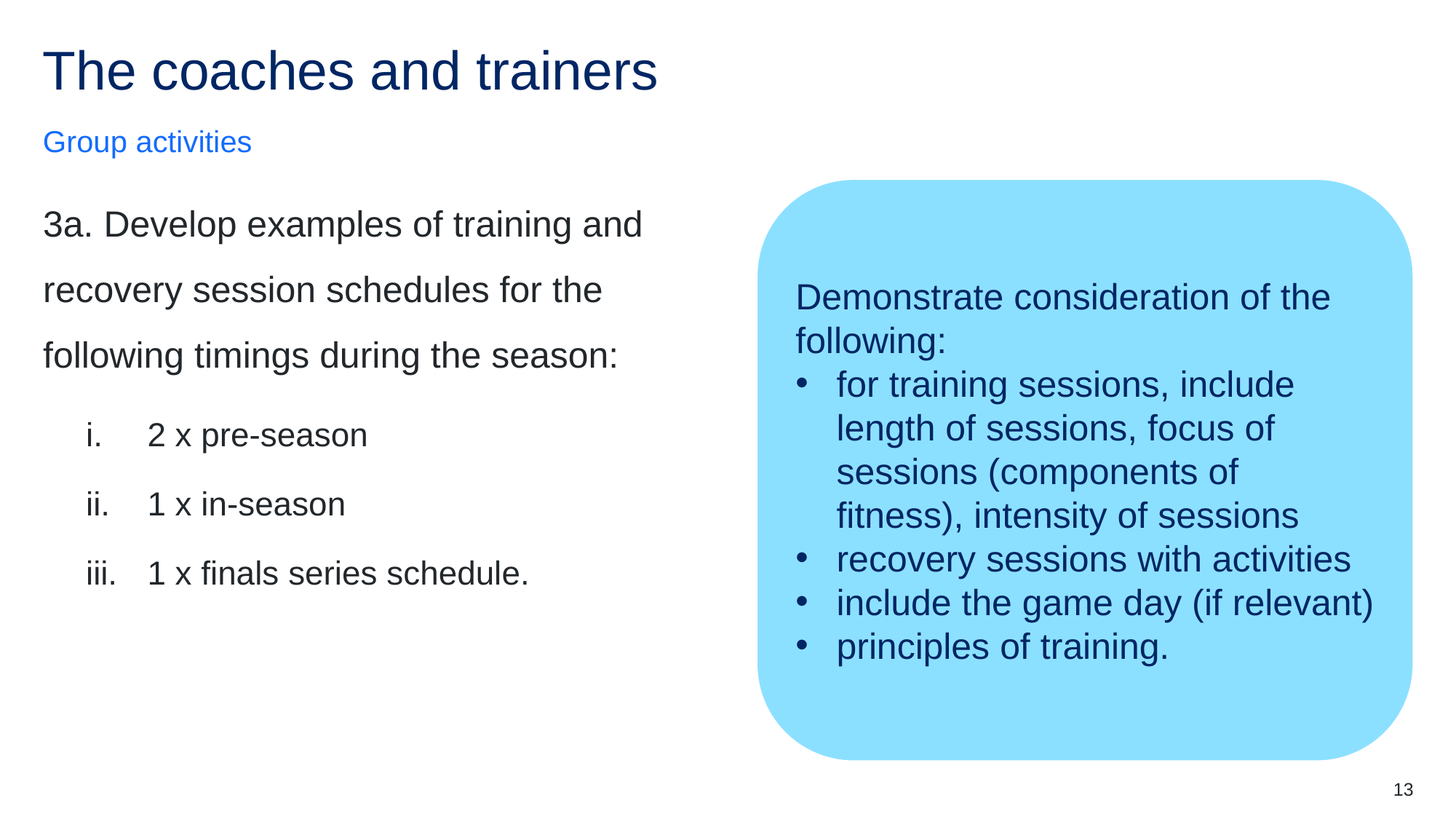

# The coaches and trainers
Group activities
3a. Develop examples of training and recovery session schedules for the following timings during the season:
2 x pre-season
1 x in-season
1 x finals series schedule.

Demonstrate consideration of the following:
for training sessions, include length of sessions, focus of sessions (components of fitness), intensity of sessions
recovery sessions with activities
include the game day (if relevant)
principles of training.
13